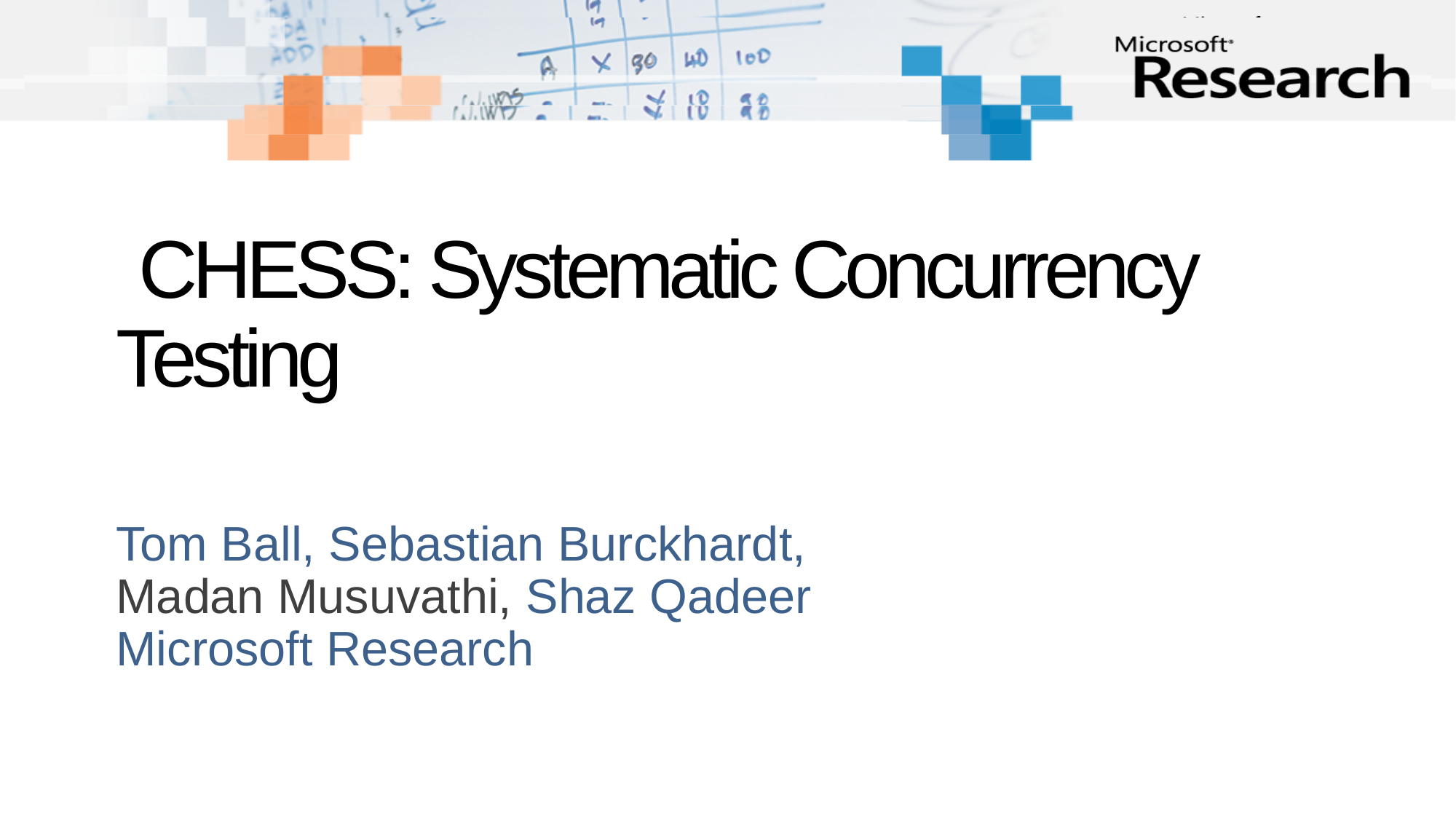

# CHESS: Systematic Concurrency Testing
Tom Ball, Sebastian Burckhardt,
Madan Musuvathi, Shaz Qadeer
Microsoft Research